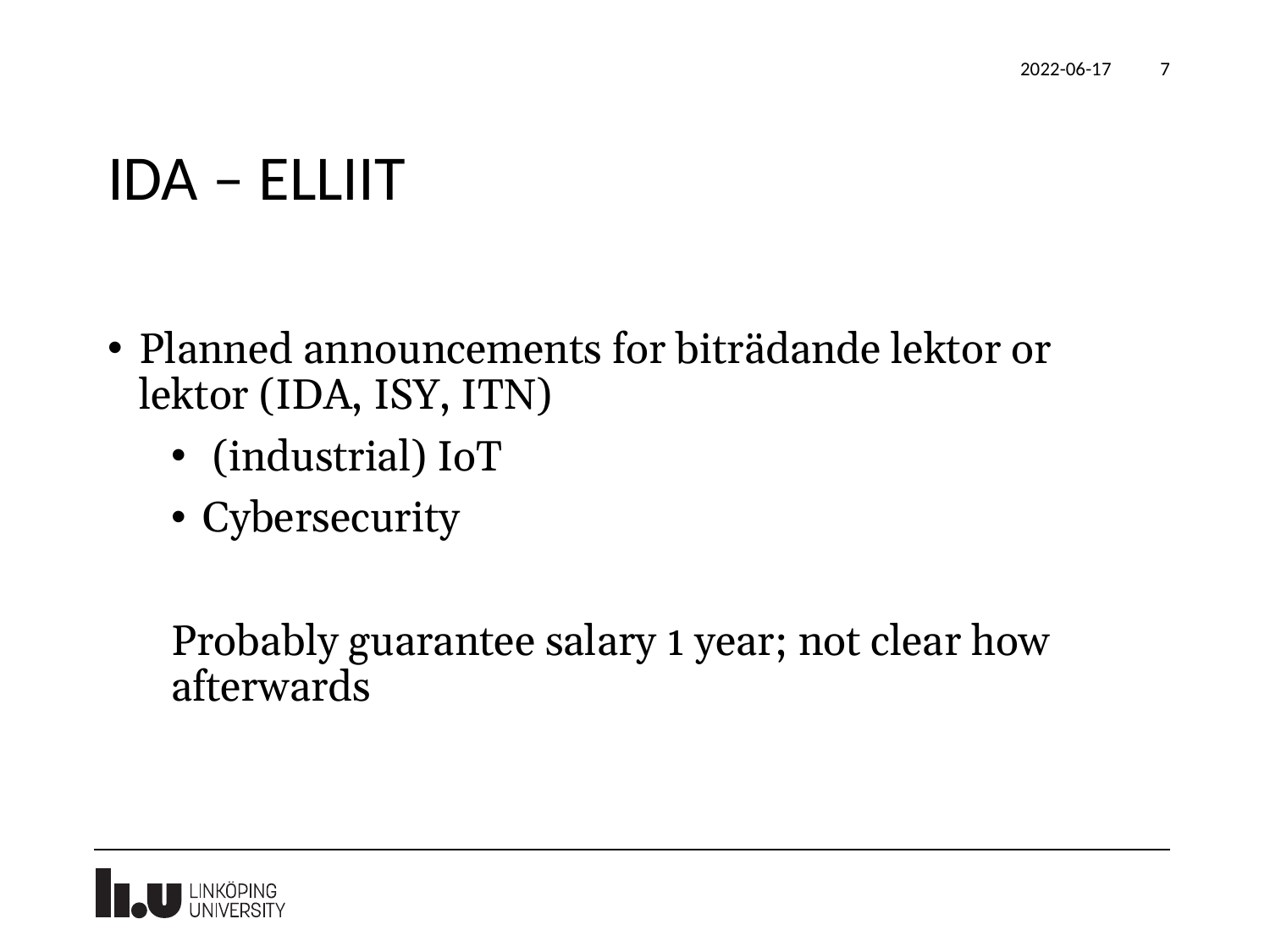

2022-06-17
7
# IDA – ELLIIT

Planned announcements for biträdande lektor or lektor (IDA, ISY, ITN)
 (industrial) IoT
Cybersecurity

Probably guarantee salary 1 year; not clear how afterwards